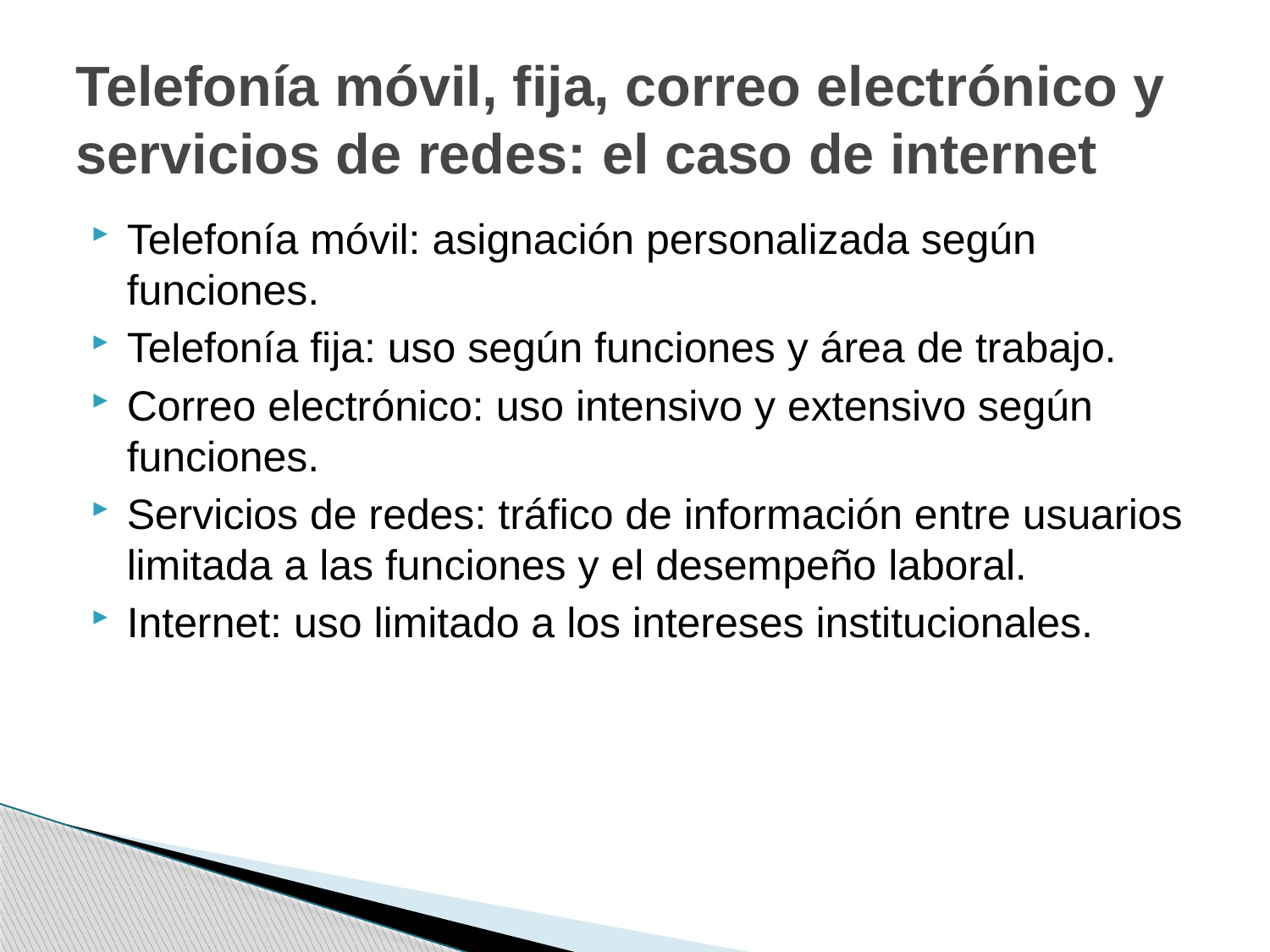

# Telefonía móvil, fija, correo electrónico y servicios de redes: el caso de internet
Telefonía móvil: asignación personalizada según funciones.
Telefonía fija: uso según funciones y área de trabajo.
Correo electrónico: uso intensivo y extensivo según funciones.
Servicios de redes: tráfico de información entre usuarios limitada a las funciones y el desempeño laboral.
Internet: uso limitado a los intereses institucionales.